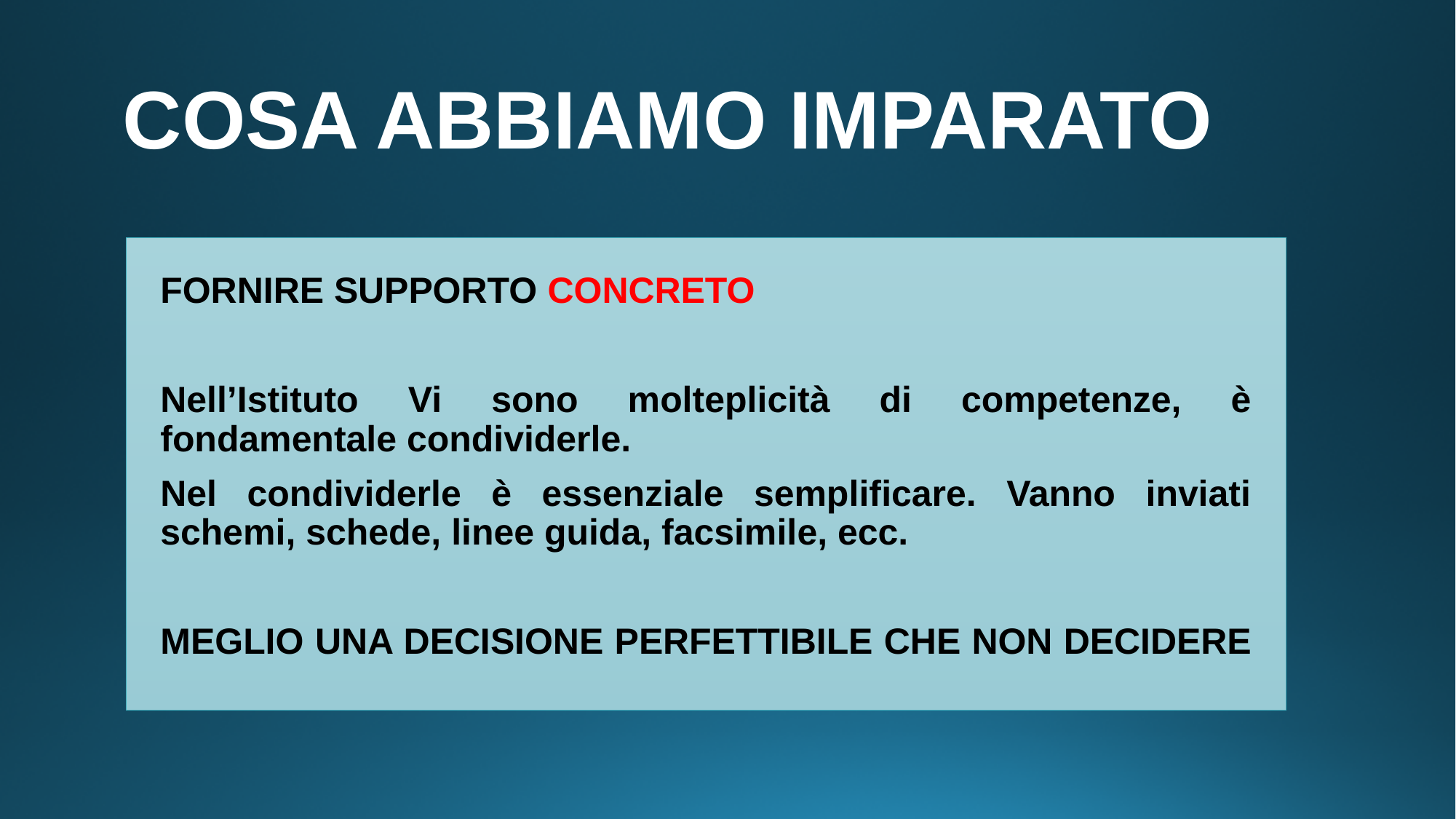

# COSA ABBIAMO IMPARATO
FORNIRE SUPPORTO CONCRETO

Nell’Istituto Vi sono molteplicità di competenze, è fondamentale condividerle.
Nel condividerle è essenziale semplificare. Vanno inviati schemi, schede, linee guida, facsimile, ecc.

MEGLIO UNA DECISIONE PERFETTIBILE CHE NON DECIDERE
FORNIRE SUPPORTO CONCRETO

Nell’Istituto Vi sono molteplicità di competenze, è fondamentale condividerle.
Nel condividerle è essenziale semplificare. Vanno inviati schemi, schede, linee guida, facsimile, ecc.

MEGLIO UNA DECISIONE PERFETTIBILE CHE NON DECIDERE